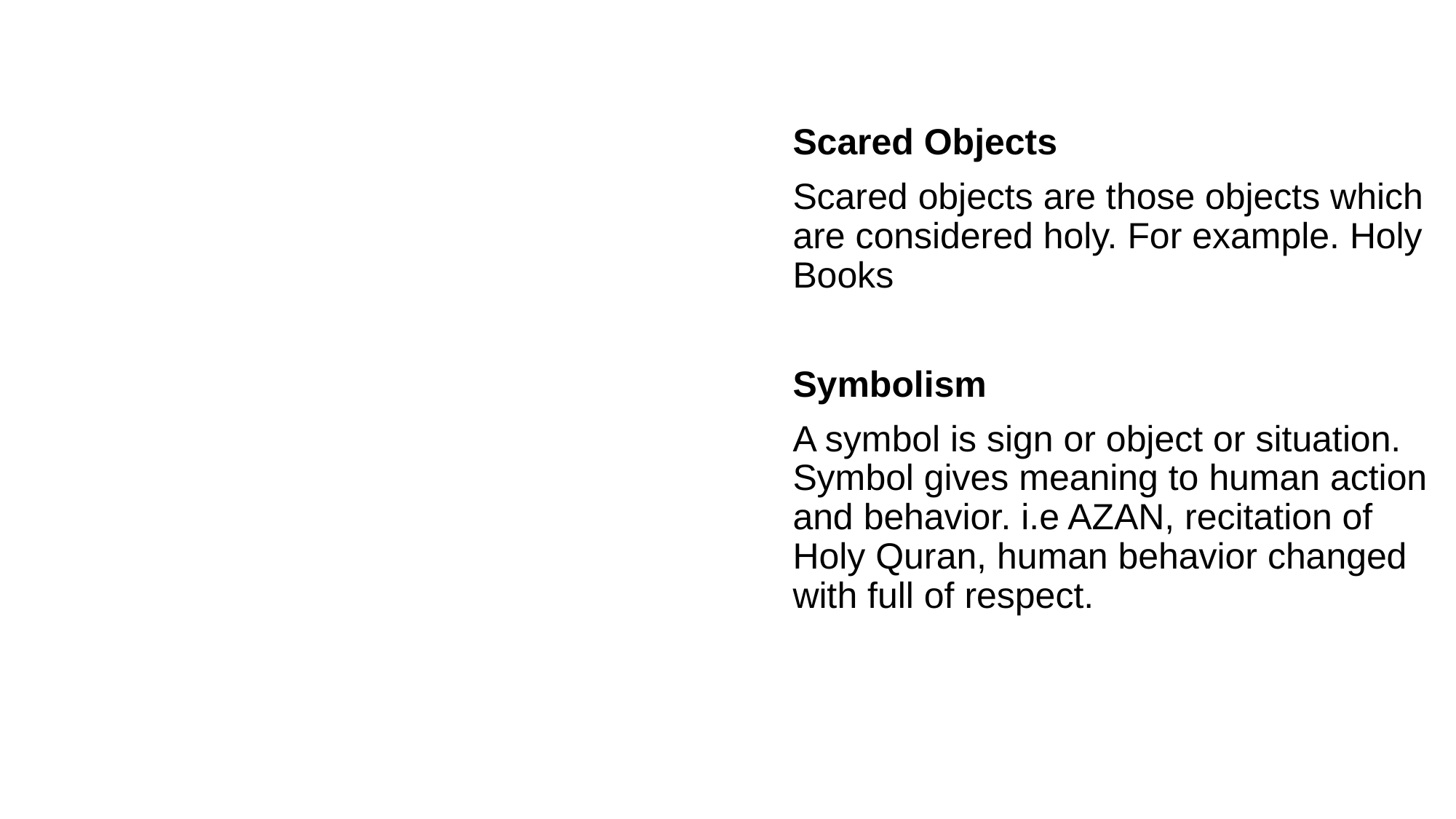

Festivals of Rural Society in Pakistan
Scared Objects
Scared objects are those objects which are considered holy. For example. Holy Books

Symbolism
A symbol is sign or object or situation. Symbol gives meaning to human action and behavior. i.e AZAN, recitation of Holy Quran, human behavior changed with full of respect.